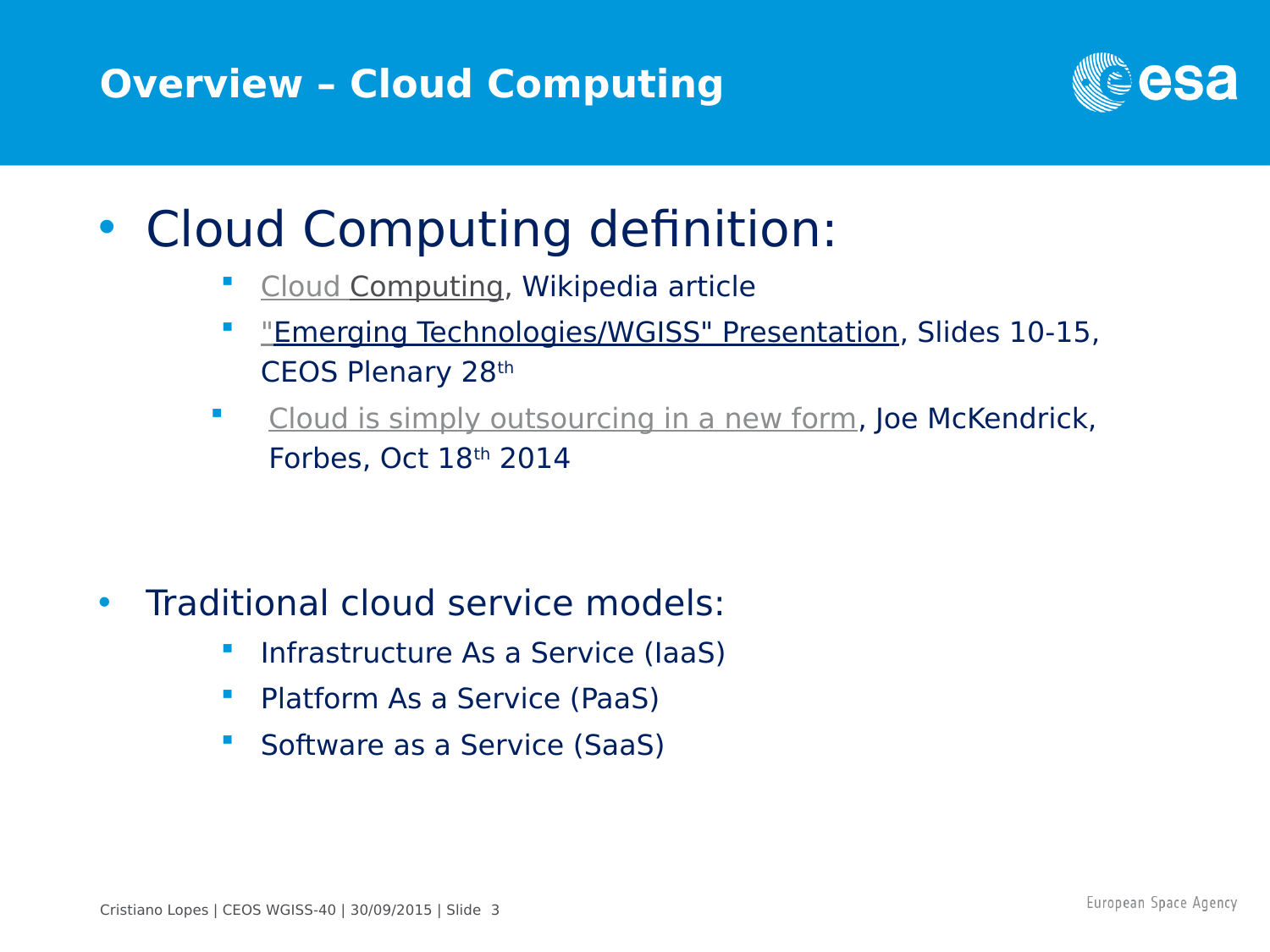

# Overview – Cloud Computing
Cloud Computing definition:
Cloud Computing, Wikipedia article
"Emerging Technologies/WGISS" Presentation, Slides 10-15, CEOS Plenary 28th
Cloud is simply outsourcing in a new form, Joe McKendrick, Forbes, Oct 18th 2014

Traditional cloud service models:
Infrastructure As a Service (IaaS)
Platform As a Service (PaaS)
Software as a Service (SaaS)